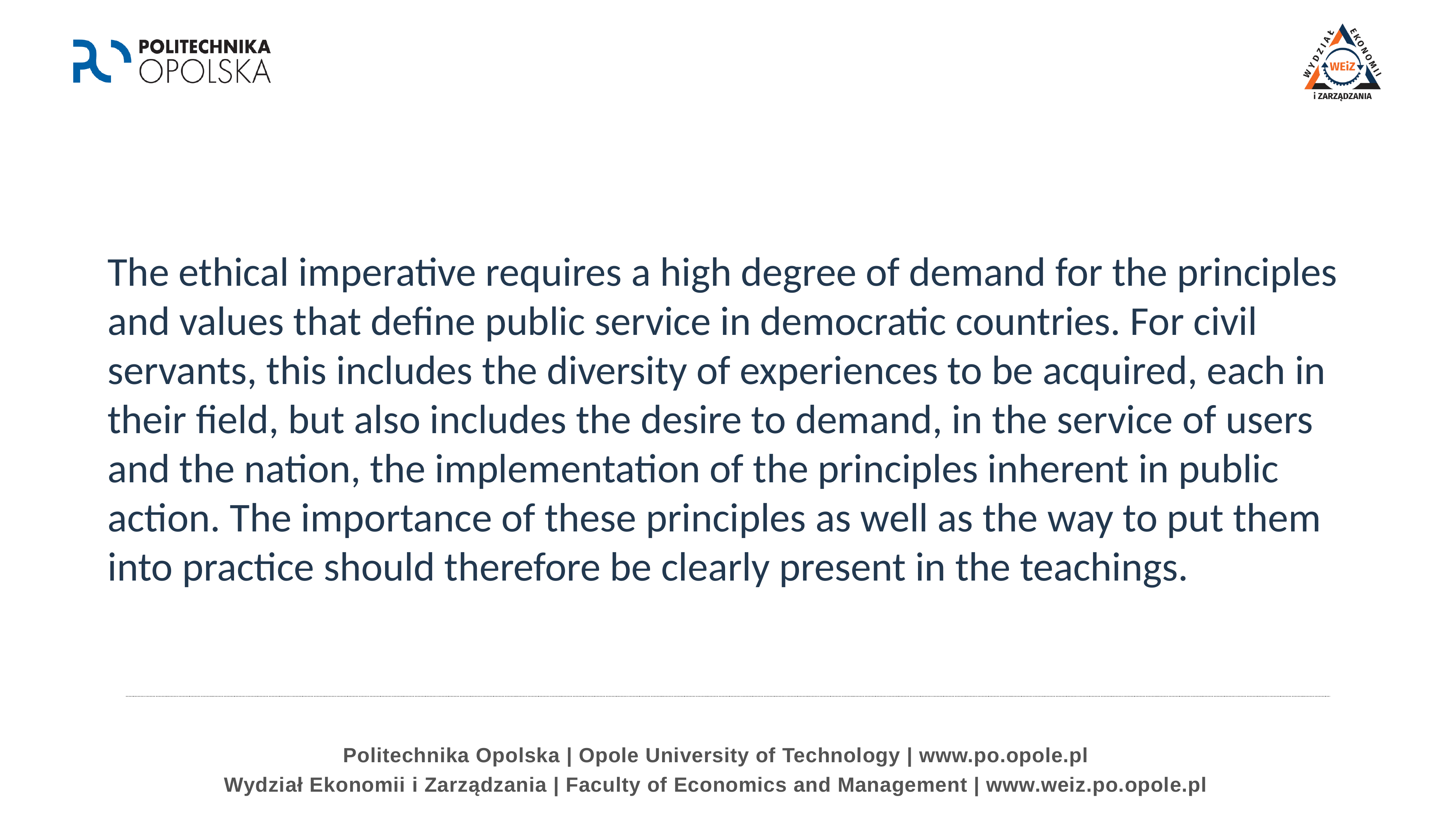

The ethical imperative requires a high degree of demand for the principles and values that define public service in democratic countries. For civil servants, this includes the diversity of experiences to be acquired, each in their field, but also includes the desire to demand, in the service of users and the nation, the implementation of the principles inherent in public action. The importance of these principles as well as the way to put them into practice should therefore be clearly present in the teachings.